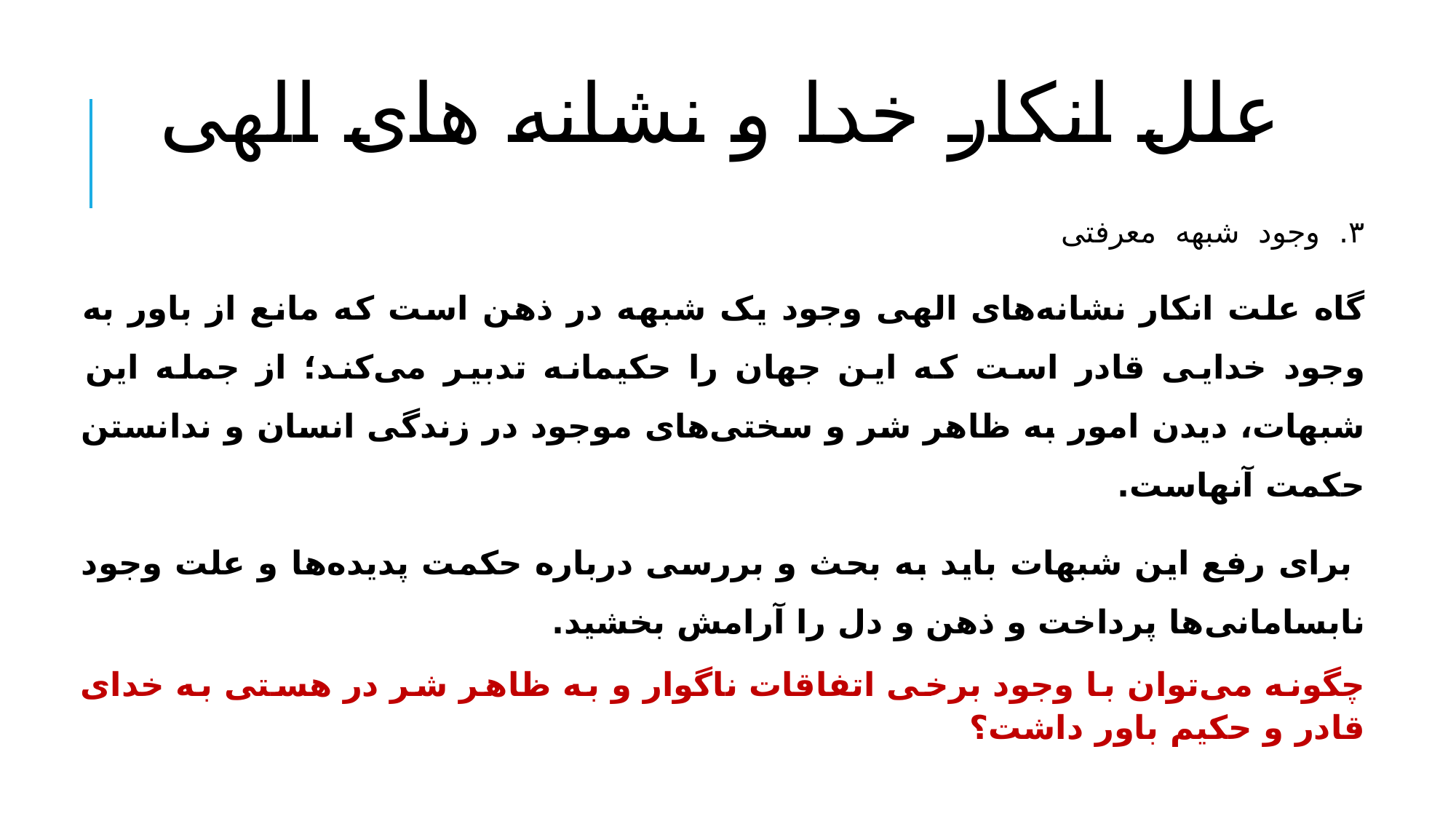

# علل انکار خدا و نشانه های الهی
۳.  وجود  شبهه  معرفتی
گاه علت انکار نشانه‌های الهی وجود یک شبهه در ذهن است که مانع از باور به وجود خدایی قادر است که این جهان را حکیمانه تدبیر می‌کند؛ از جمله این شبهات، دیدن امور به ظاهر شر و سختی‌های موجود در زندگی انسان و ندانستن حکمت آنهاست.
 برای رفع این شبهات باید به بحث و بررسی درباره حکمت پدیده‌ها و علت وجود نابسامانی‌ها پرداخت و ذهن و دل را آرامش بخشید.
چگونه می‌توان با وجود برخی اتفاقات ناگوار و به ظاهر شر در هستی به خدای قادر و حکیم باور داشت؟